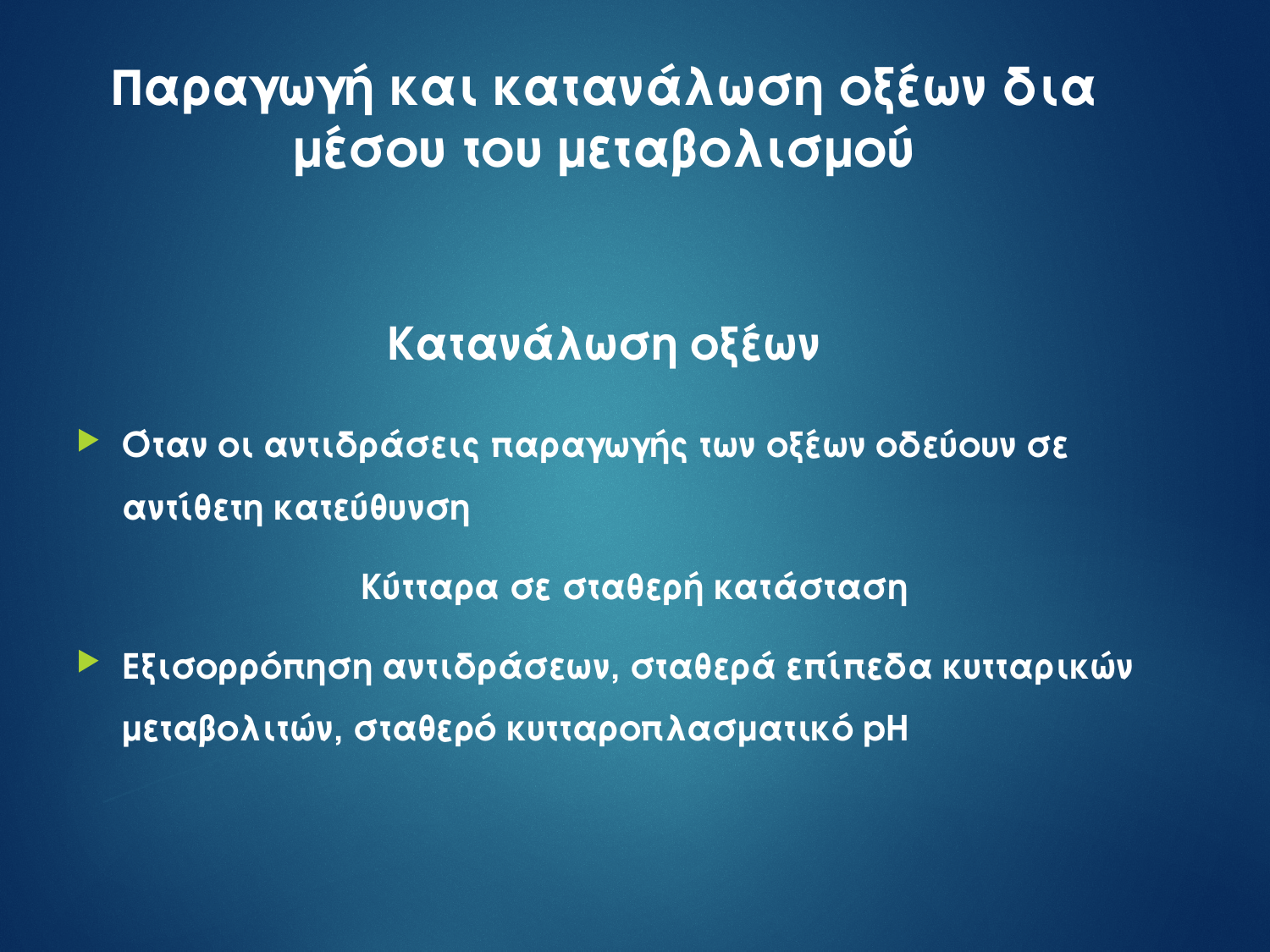

# Παραγωγή και κατανάλωση οξέων δια μέσου του μεταβολισμού Κατανάλωση οξέων
Όταν οι αντιδράσεις παραγωγής των οξέων οδεύουν σε αντίθετη κατεύθυνση
Κύτταρα σε σταθερή κατάσταση
Εξισορρόπηση αντιδράσεων, σταθερά επίπεδα κυτταρικών μεταβολιτών, σταθερό κυτταροπλασματικό pH